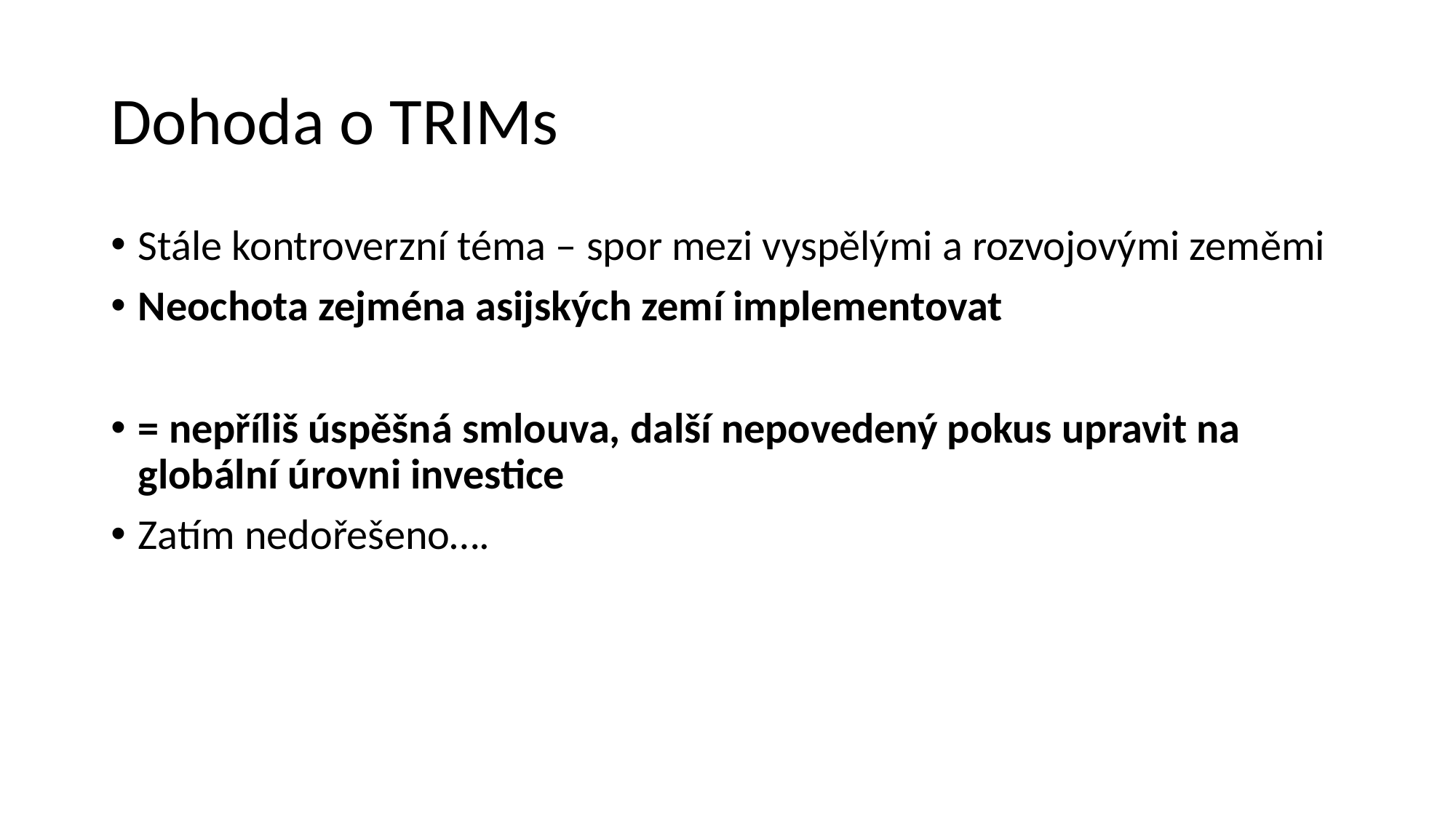

# Dohoda o TRIMs
Stále kontroverzní téma – spor mezi vyspělými a rozvojovými zeměmi
Neochota zejména asijských zemí implementovat

= nepříliš úspěšná smlouva, další nepovedený pokus upravit na globální úrovni investice
Zatím nedořešeno….